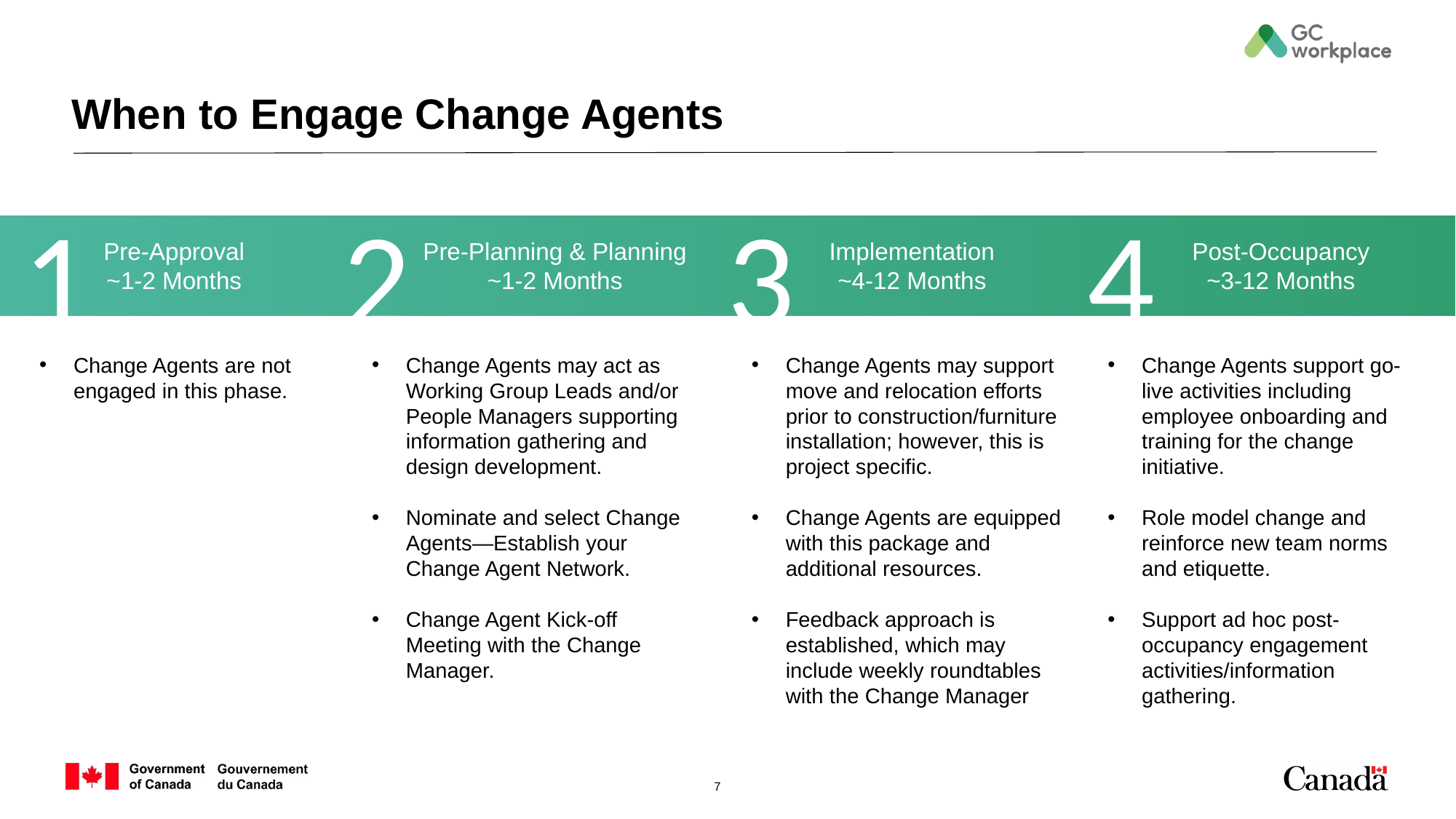

# When to Engage Change Agents
1
2
3
4

Pre-Approval
~1-2 Months
Pre-Planning & Planning ~1-2 Months
Implementation
~4-12 Months
Post-Occupancy
~3-12 Months
Change Agents are not engaged in this phase.
Change Agents may act as Working Group Leads and/or People Managers supporting information gathering and design development.

Nominate and select Change Agents—Establish your Change Agent Network.

Change Agent Kick-off Meeting with the Change Manager.
Change Agents may support move and relocation efforts prior to construction/furniture installation; however, this is project specific.

Change Agents are equipped with this package and additional resources.

Feedback approach is established, which may include weekly roundtables with the Change Manager

Change Agents support go-live activities including employee onboarding and training for the change initiative.

Role model change and reinforce new team norms and etiquette.

Support ad hoc post-occupancy engagement activities/information gathering.